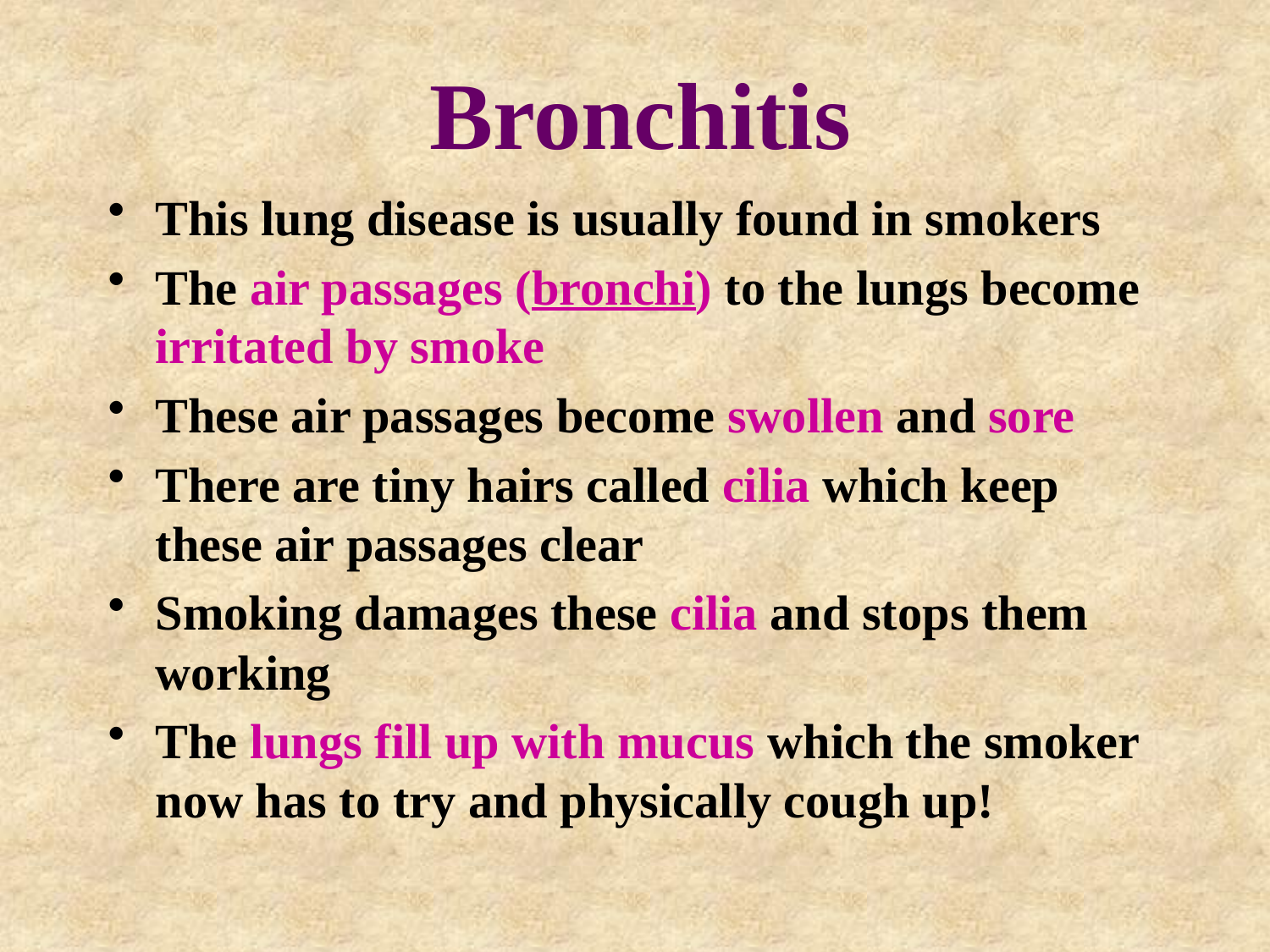

# Bronchitis
This lung disease is usually found in smokers
The air passages (bronchi) to the lungs become irritated by smoke
These air passages become swollen and sore
There are tiny hairs called cilia which keep these air passages clear
Smoking damages these cilia and stops them working
The lungs fill up with mucus which the smoker now has to try and physically cough up!